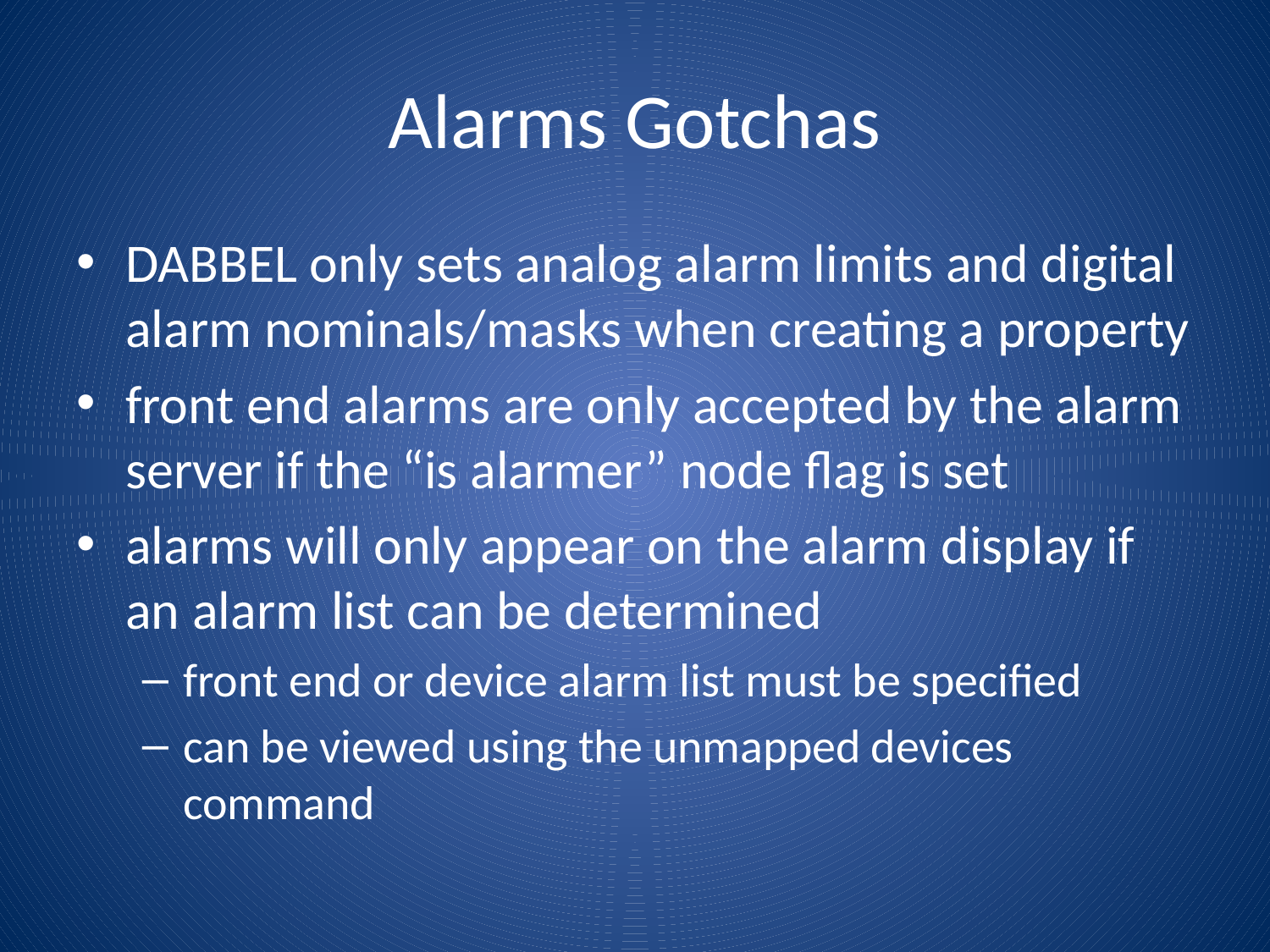

# Alarms Gotchas
DABBEL only sets analog alarm limits and digital alarm nominals/masks when creating a property
front end alarms are only accepted by the alarm server if the “is alarmer” node flag is set
alarms will only appear on the alarm display if an alarm list can be determined
front end or device alarm list must be specified
can be viewed using the unmapped devices command